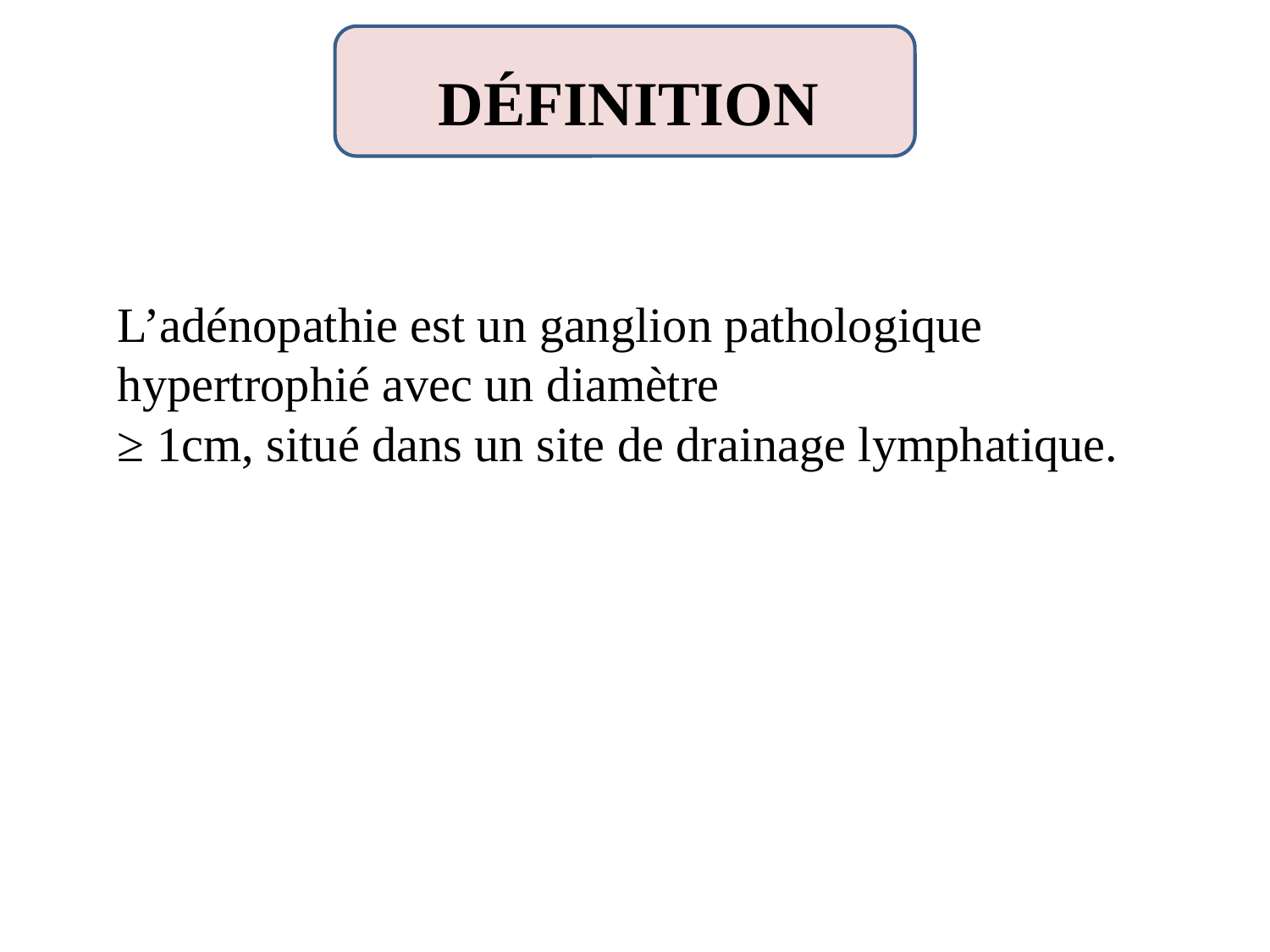

# DÉFINITION
L’adénopathie est un ganglion pathologique hypertrophié avec un diamètre
≥ 1cm, situé dans un site de drainage lymphatique.